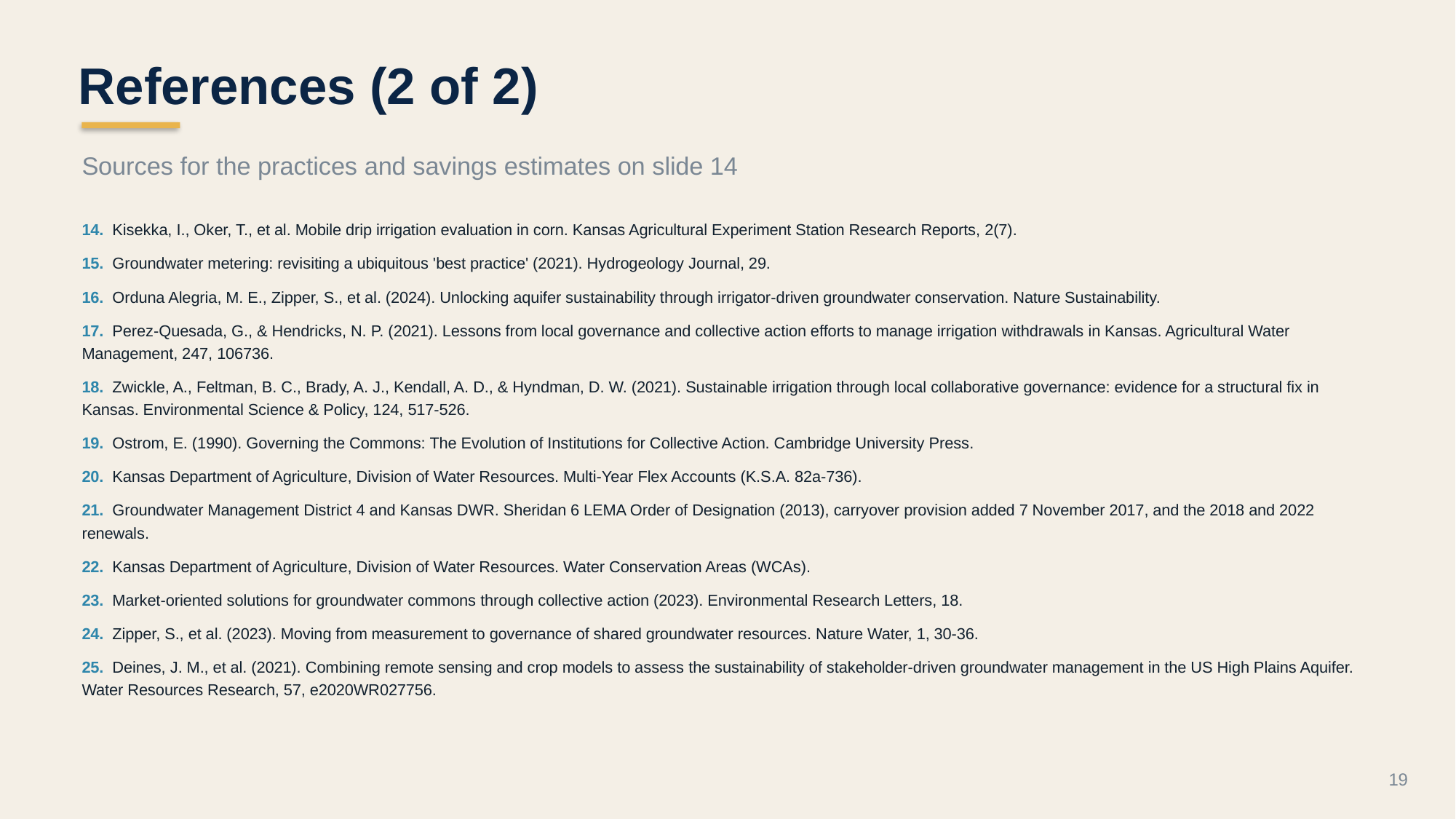

References (2 of 2)

Sources for the practices and savings estimates on slide 14
14.  Kisekka, I., Oker, T., et al. Mobile drip irrigation evaluation in corn. Kansas Agricultural Experiment Station Research Reports, 2(7).
15.  Groundwater metering: revisiting a ubiquitous 'best practice' (2021). Hydrogeology Journal, 29.
16.  Orduna Alegria, M. E., Zipper, S., et al. (2024). Unlocking aquifer sustainability through irrigator-driven groundwater conservation. Nature Sustainability.
17.  Perez-Quesada, G., & Hendricks, N. P. (2021). Lessons from local governance and collective action efforts to manage irrigation withdrawals in Kansas. Agricultural Water Management, 247, 106736.
18.  Zwickle, A., Feltman, B. C., Brady, A. J., Kendall, A. D., & Hyndman, D. W. (2021). Sustainable irrigation through local collaborative governance: evidence for a structural fix in Kansas. Environmental Science & Policy, 124, 517-526.
19.  Ostrom, E. (1990). Governing the Commons: The Evolution of Institutions for Collective Action. Cambridge University Press.
20.  Kansas Department of Agriculture, Division of Water Resources. Multi-Year Flex Accounts (K.S.A. 82a-736).
21.  Groundwater Management District 4 and Kansas DWR. Sheridan 6 LEMA Order of Designation (2013), carryover provision added 7 November 2017, and the 2018 and 2022 renewals.
22.  Kansas Department of Agriculture, Division of Water Resources. Water Conservation Areas (WCAs).
23.  Market-oriented solutions for groundwater commons through collective action (2023). Environmental Research Letters, 18.
24.  Zipper, S., et al. (2023). Moving from measurement to governance of shared groundwater resources. Nature Water, 1, 30-36.
25.  Deines, J. M., et al. (2021). Combining remote sensing and crop models to assess the sustainability of stakeholder-driven groundwater management in the US High Plains Aquifer. Water Resources Research, 57, e2020WR027756.
19